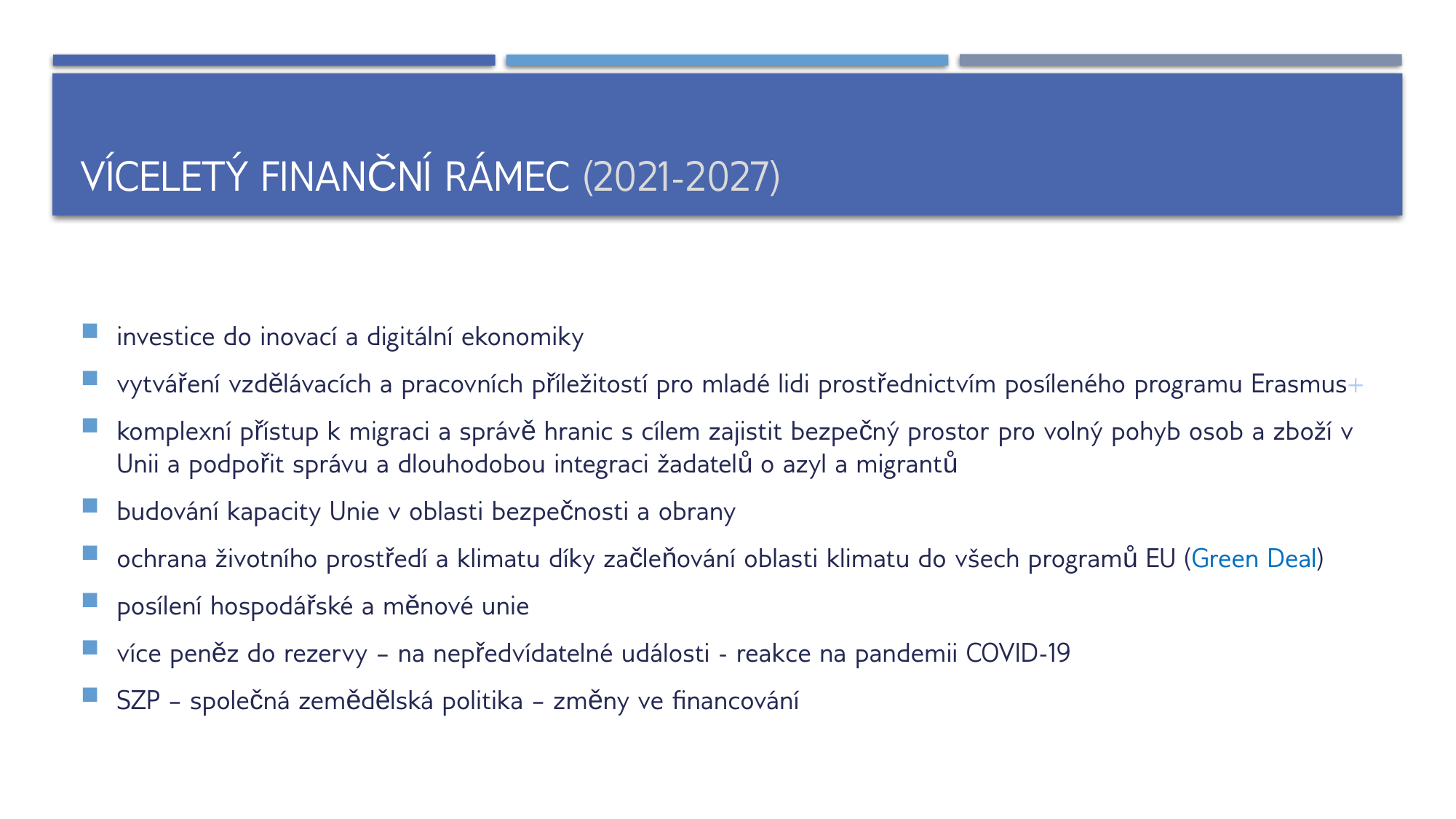

# VÍCELETÝ FINANČNÍ RÁMEC (2021-2027)
investice do inovací a digitální ekonomiky
vytváření vzdělávacích a pracovních příležitostí pro mladé lidi prostřednictvím posíleného programu Erasmus+
komplexní přístup k migraci a správě hranic s cílem zajistit bezpečný prostor pro volný pohyb osob a zboží v Unii a podpořit správu a dlouhodobou integraci žadatelů o azyl a migrantů
budování kapacity Unie v oblasti bezpečnosti a obrany
ochrana životního prostředí a klimatu díky začleňování oblasti klimatu do všech programů EU (Green Deal)
posílení hospodářské a měnové unie
více peněz do rezervy – na nepředvídatelné události - reakce na pandemii COVID-19
SZP – společná zemědělská politika – změny ve financování